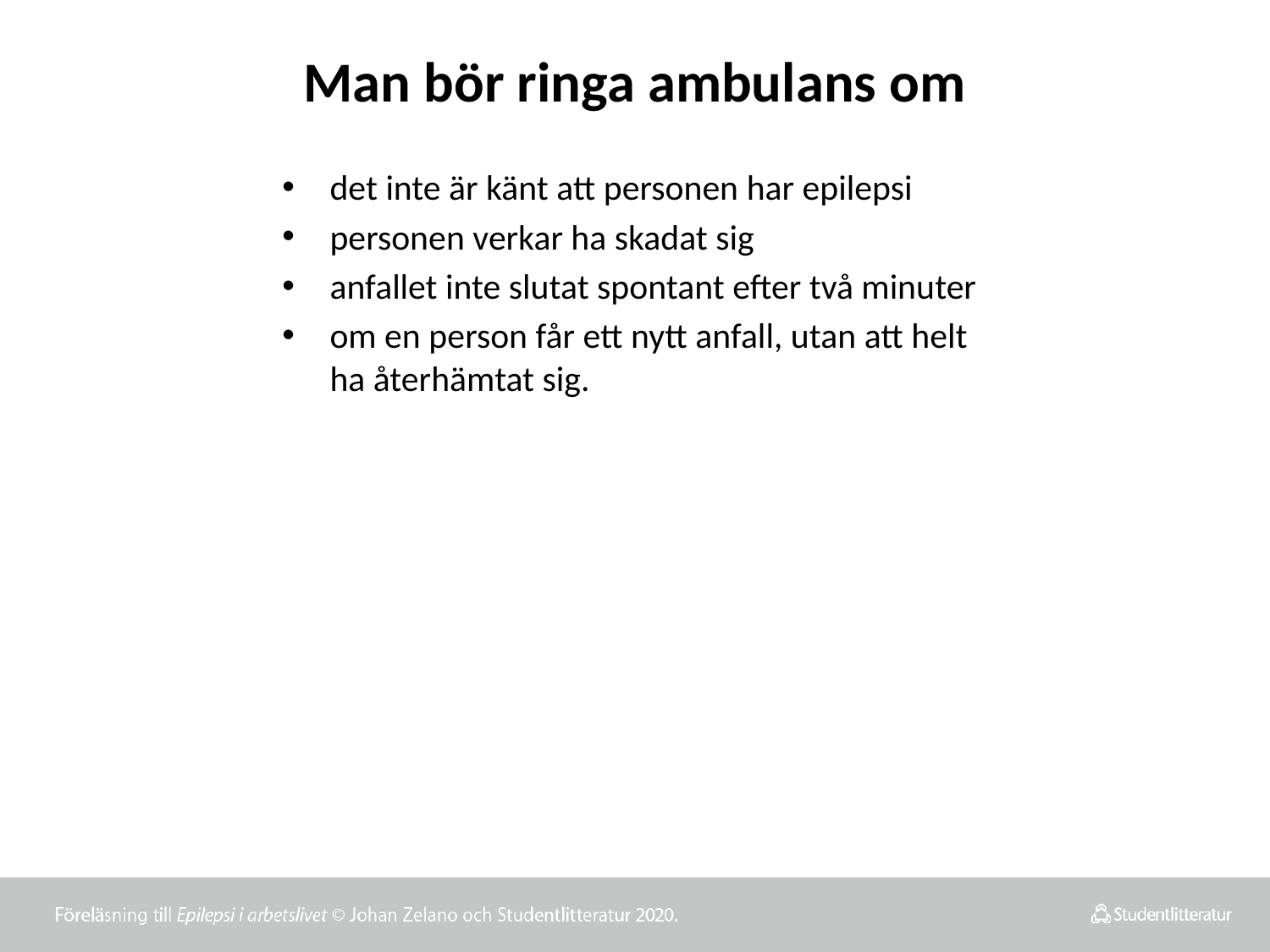

# Man bör ringa ambulans om
det inte är känt att personen har epilepsi
personen verkar ha skadat sig
anfallet inte slutat spontant efter två minuter
om en person får ett nytt anfall, utan att helt ha återhämtat sig.